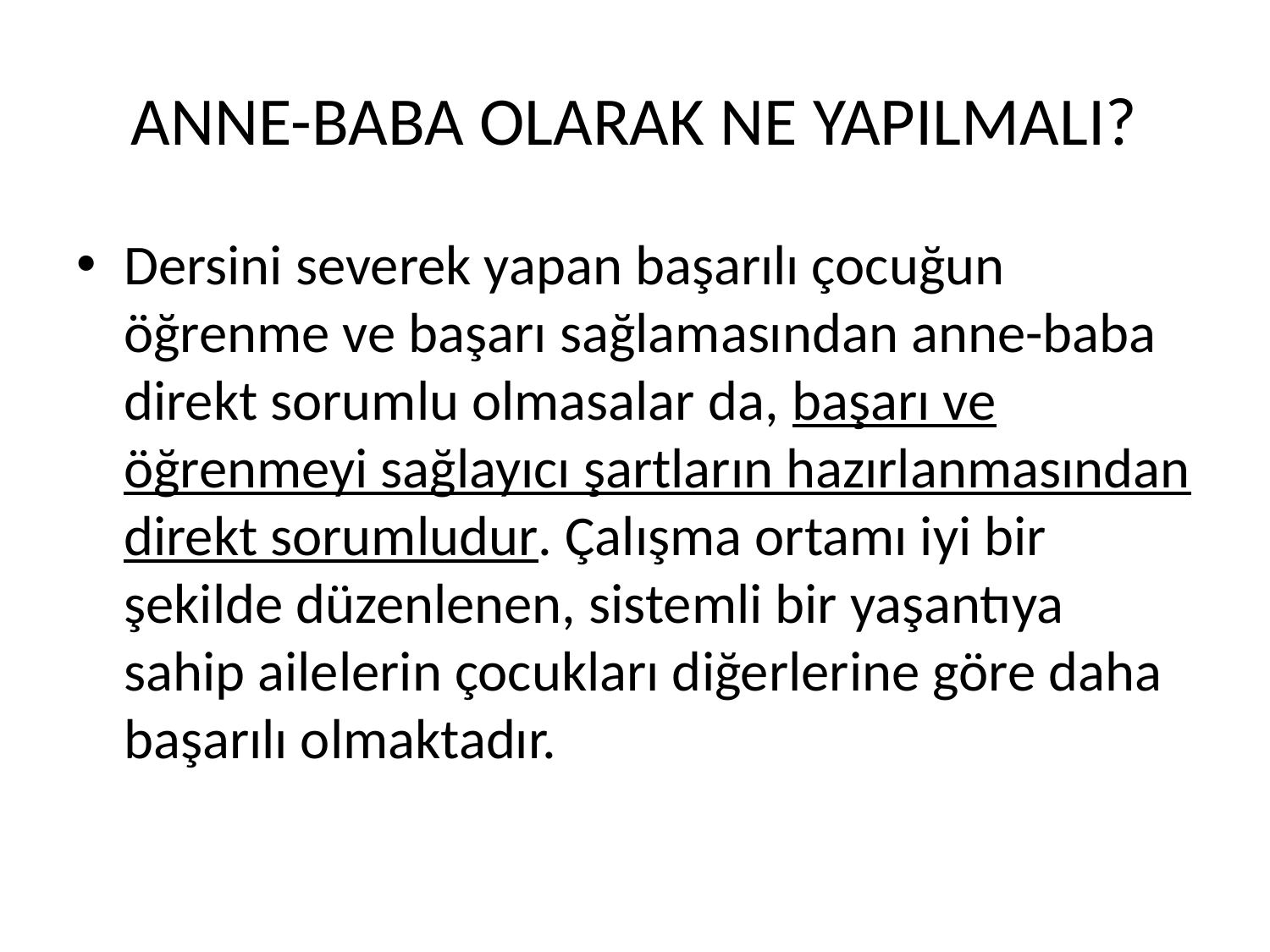

# ANNE-BABA OLARAK NE YAPILMALI?
Dersini severek yapan başarılı çocuğun öğrenme ve başarı sağlamasından anne-baba direkt sorumlu olmasalar da, başarı ve öğrenmeyi sağlayıcı şartların hazırlanmasından direkt sorumludur. Çalışma ortamı iyi bir şekilde düzenlenen, sistemli bir yaşantıya sahip ailelerin çocukları diğerlerine göre daha başarılı olmaktadır.